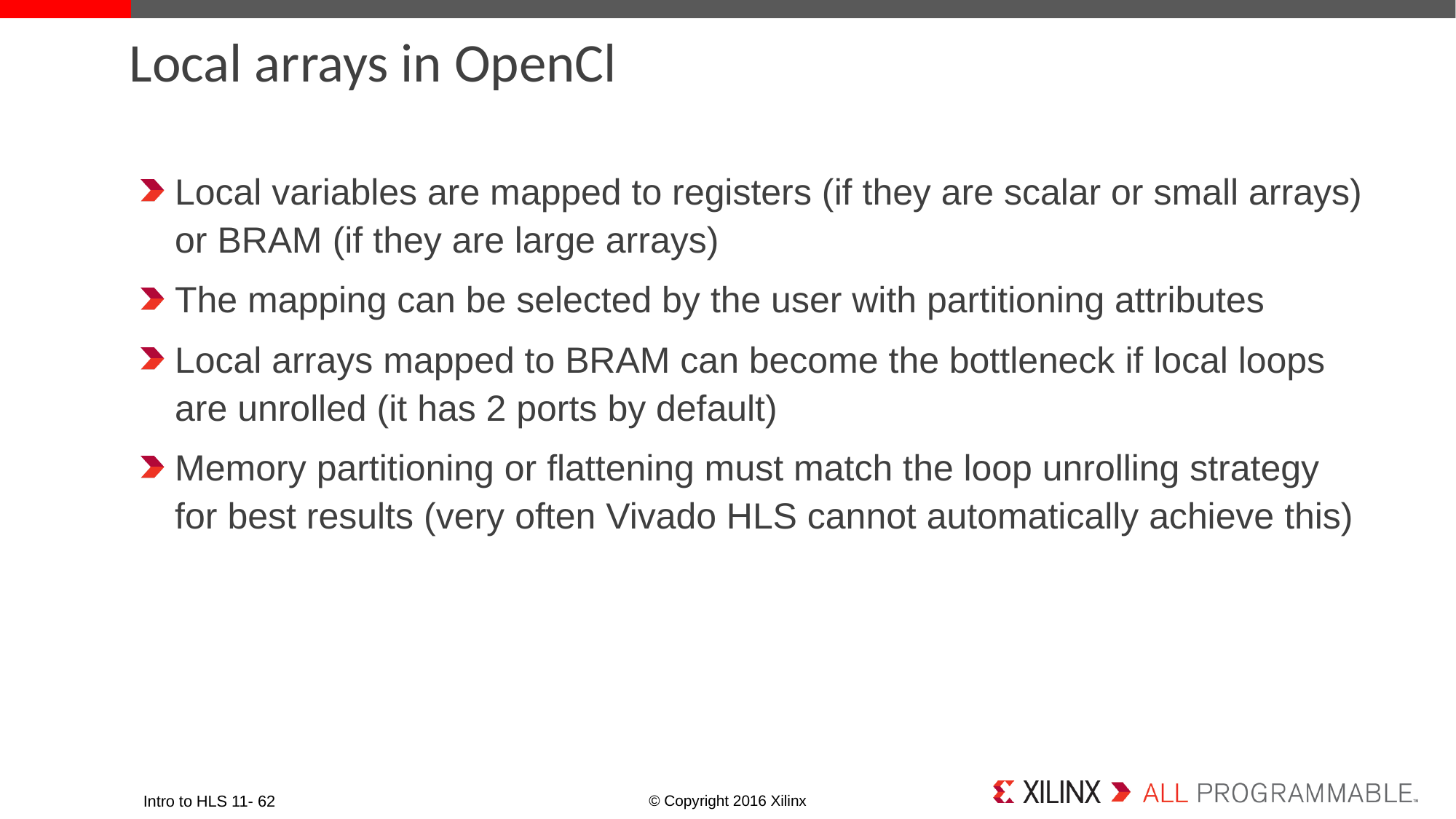

# Local arrays in OpenCl
Local variables are mapped to registers (if they are scalar or small arrays) or BRAM (if they are large arrays)
The mapping can be selected by the user with partitioning attributes
Local arrays mapped to BRAM can become the bottleneck if local loops are unrolled (it has 2 ports by default)
Memory partitioning or flattening must match the loop unrolling strategy for best results (very often Vivado HLS cannot automatically achieve this)
Intro to HLS 11- 62
© Copyright 2016 Xilinx